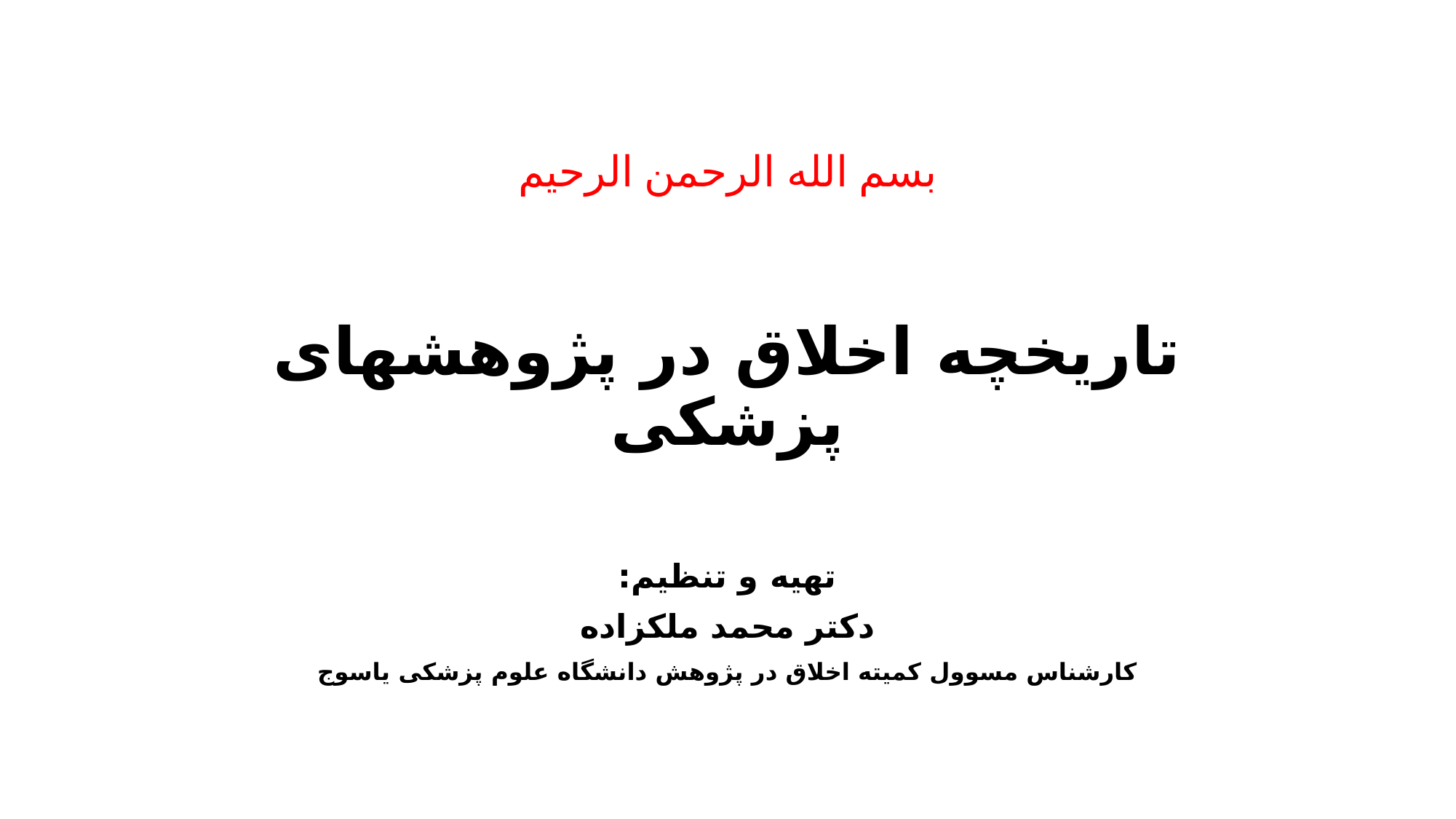

# بسم الله الرحمن الرحیم

تاریخچه اخلاق در پژوهشهای پزشکی

تهیه و تنظیم:
دکتر محمد ملکزاده
کارشناس مسوول کمیته اخلاق در پژوهش دانشگاه علوم پزشکی یاسوج